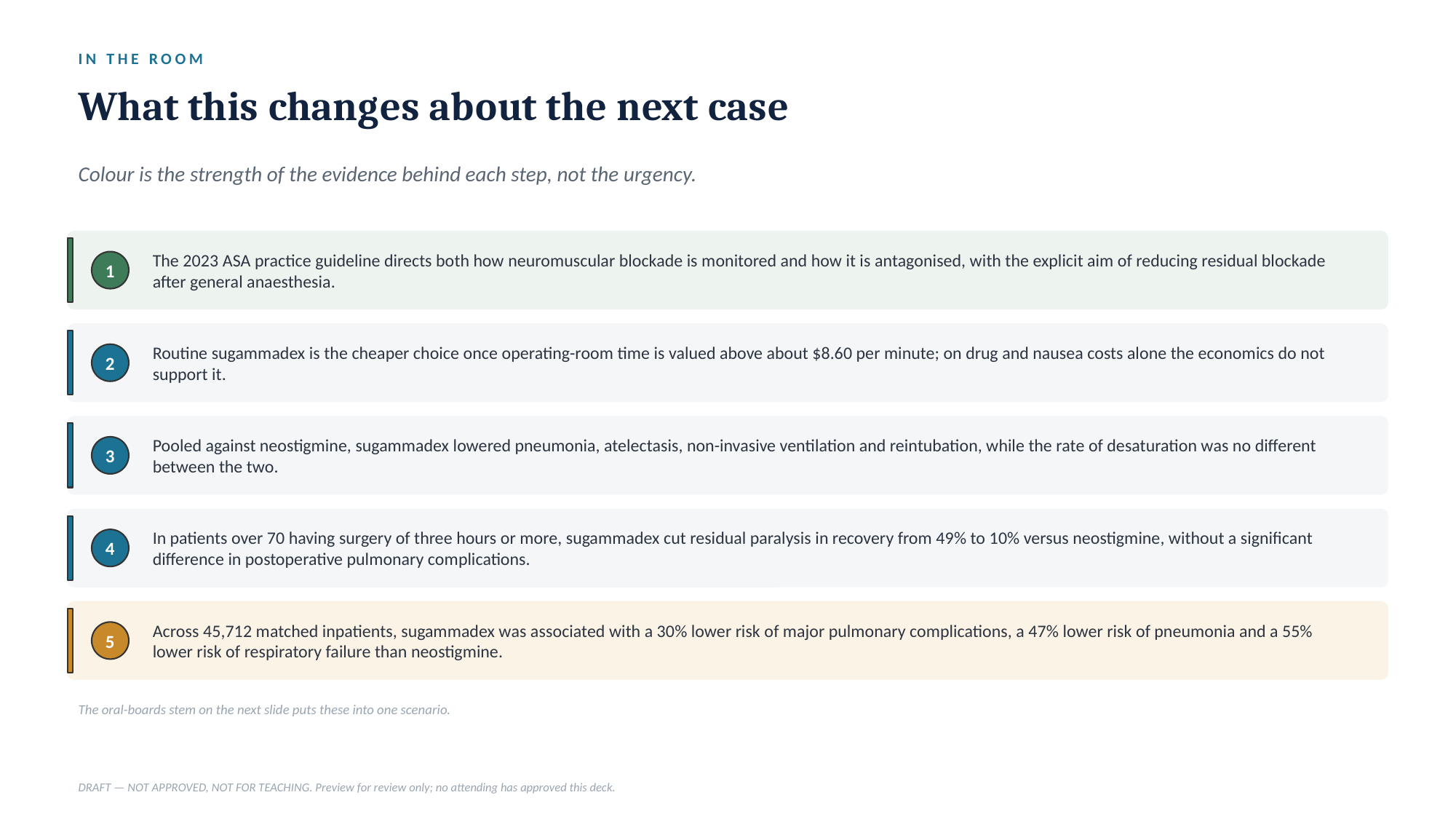

IN THE ROOM
What this changes about the next case
Colour is the strength of the evidence behind each step, not the urgency.

The 2023 ASA practice guideline directs both how neuromuscular blockade is monitored and how it is antagonised, with the explicit aim of reducing residual blockade after general anaesthesia.

1

Routine sugammadex is the cheaper choice once operating-room time is valued above about $8.60 per minute; on drug and nausea costs alone the economics do not support it.

2

Pooled against neostigmine, sugammadex lowered pneumonia, atelectasis, non-invasive ventilation and reintubation, while the rate of desaturation was no different between the two.

3

In patients over 70 having surgery of three hours or more, sugammadex cut residual paralysis in recovery from 49% to 10% versus neostigmine, without a significant difference in postoperative pulmonary complications.

4

Across 45,712 matched inpatients, sugammadex was associated with a 30% lower risk of major pulmonary complications, a 47% lower risk of pneumonia and a 55% lower risk of respiratory failure than neostigmine.

5
The oral-boards stem on the next slide puts these into one scenario.
DRAFT — NOT APPROVED, NOT FOR TEACHING. Preview for review only; no attending has approved this deck.